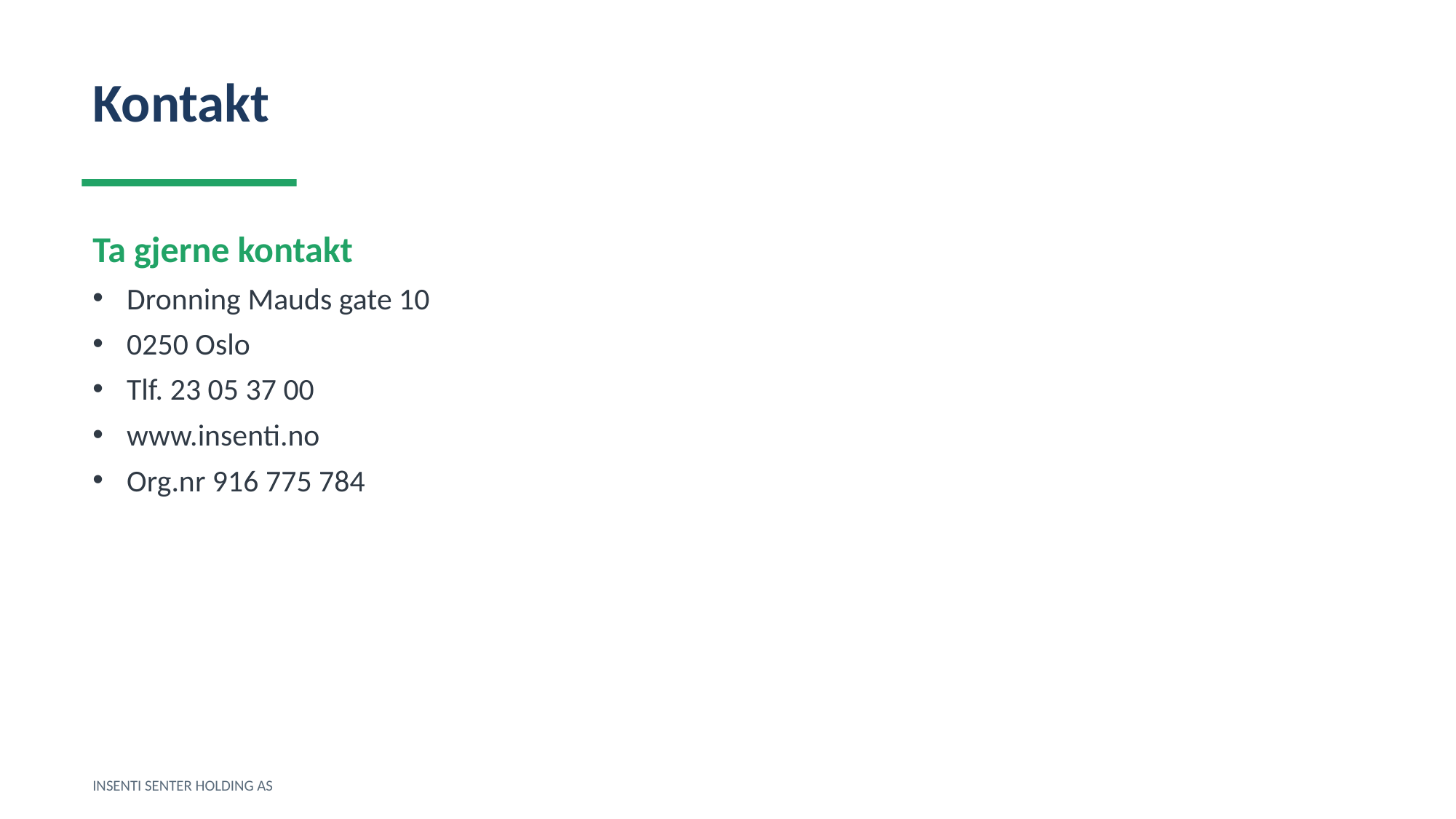

Kontakt

Ta gjerne kontakt
Dronning Mauds gate 10
0250 Oslo
Tlf. 23 05 37 00
www.insenti.no
Org.nr 916 775 784
INSENTI SENTER HOLDING AS